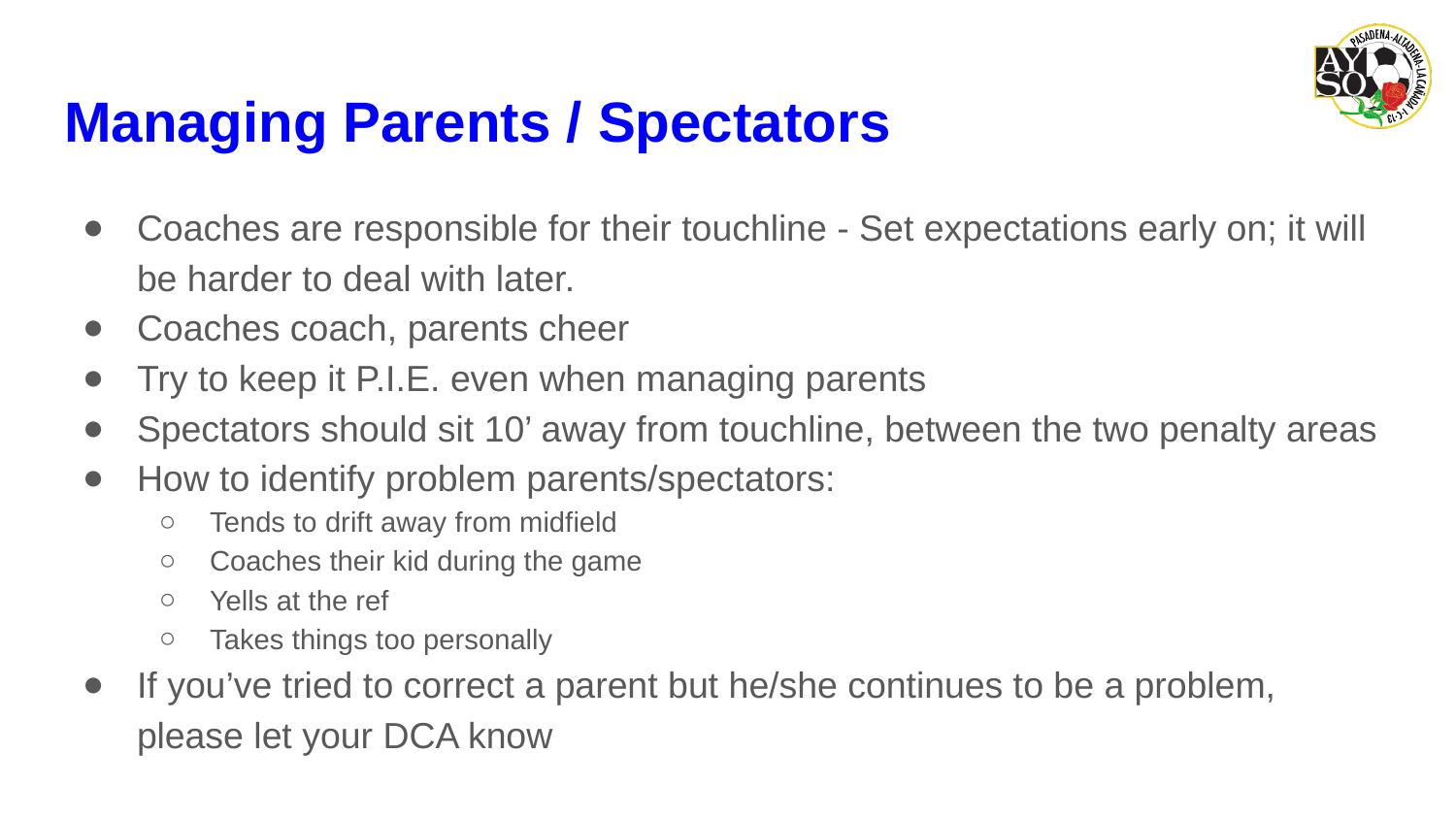

# Managing Parents / Spectators
Coaches are responsible for their touchline - Set expectations early on; it will be harder to deal with later.
Coaches coach, parents cheer
Try to keep it P.I.E. even when managing parents
Spectators should sit 10’ away from touchline, between the two penalty areas
How to identify problem parents/spectators:
Tends to drift away from midfield
Coaches their kid during the game
Yells at the ref
Takes things too personally
If you’ve tried to correct a parent but he/she continues to be a problem, please let your DCA know